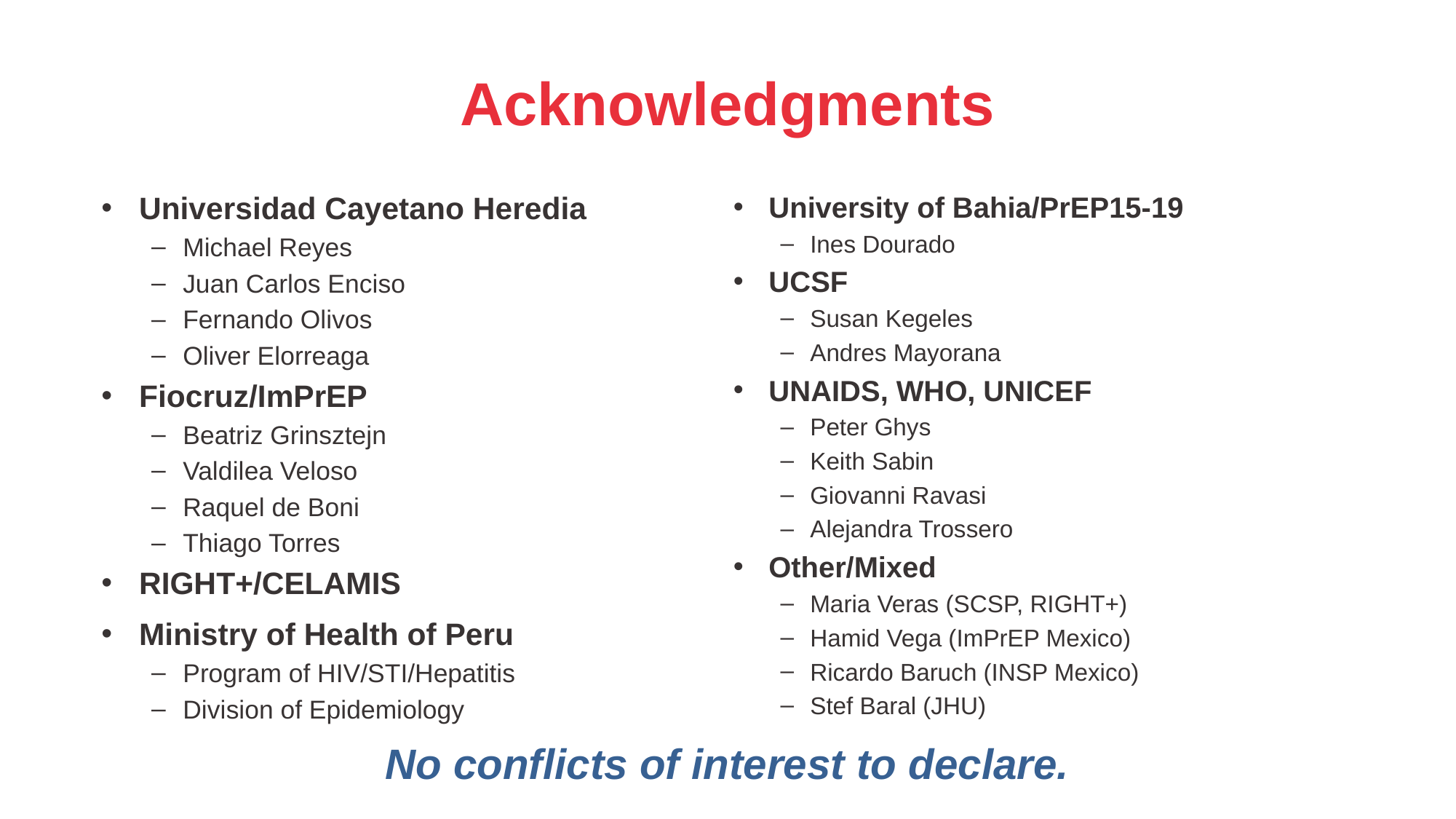

# Acknowledgments
Universidad Cayetano Heredia
Michael Reyes
Juan Carlos Enciso
Fernando Olivos
Oliver Elorreaga
Fiocruz/ImPrEP
Beatriz Grinsztejn
Valdilea Veloso
Raquel de Boni
Thiago Torres
RIGHT+/CELAMIS
Ministry of Health of Peru
Program of HIV/STI/Hepatitis
Division of Epidemiology

University of Bahia/PrEP15-19
Ines Dourado
UCSF
Susan Kegeles
Andres Mayorana
UNAIDS, WHO, UNICEF
Peter Ghys
Keith Sabin
Giovanni Ravasi
Alejandra Trossero
Other/Mixed
Maria Veras (SCSP, RIGHT+)
Hamid Vega (ImPrEP Mexico)
Ricardo Baruch (INSP Mexico)
Stef Baral (JHU)

No conflicts of interest to declare.